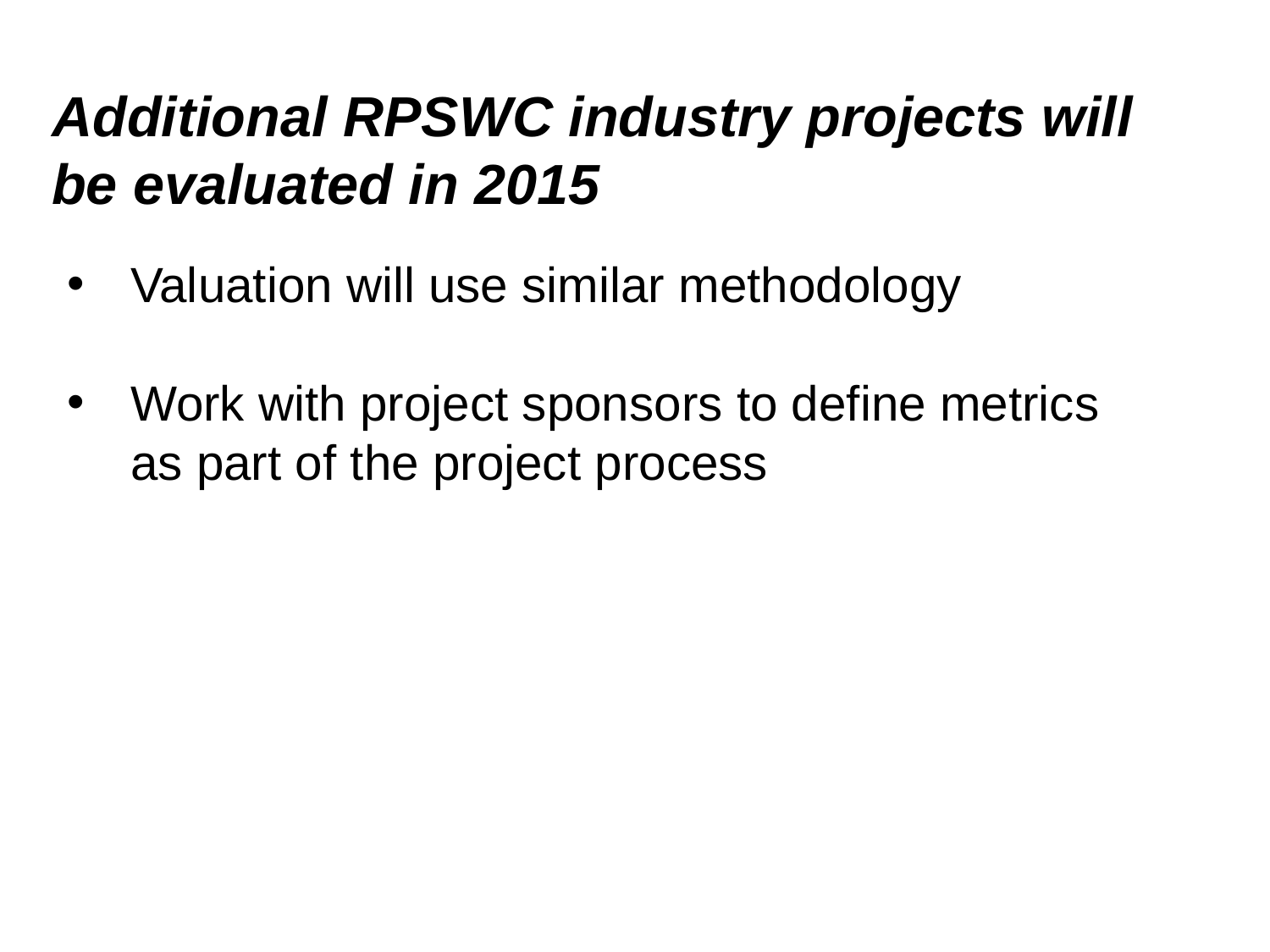

Additional RPSWC industry projects will be evaluated in 2015
Valuation will use similar methodology

Work with project sponsors to define metrics as part of the project process

26